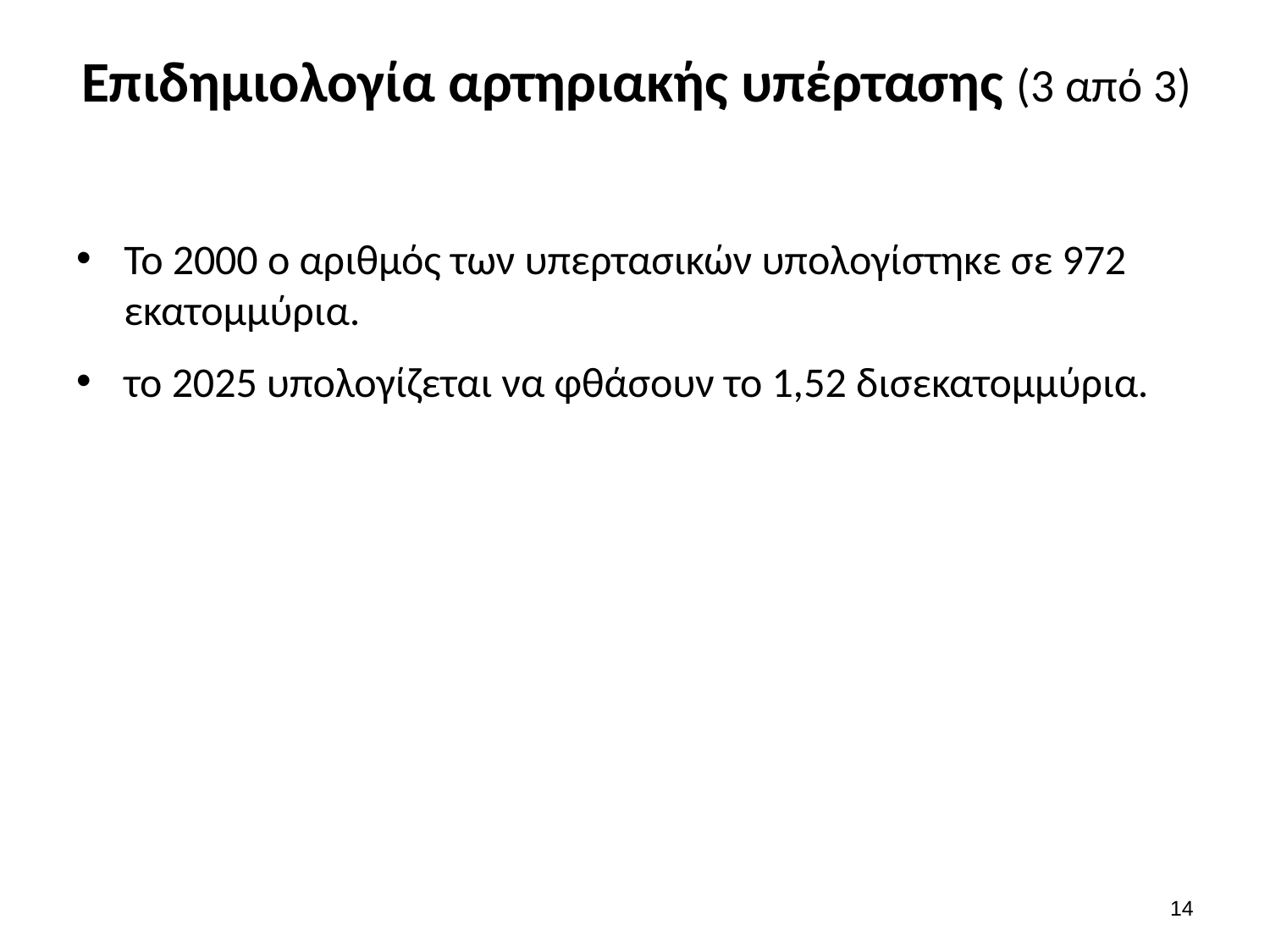

# Επιδημιολογία αρτηριακής υπέρτασης (3 από 3)
Το 2000 ο αριθμός των υπερτασικών υπολογίστηκε σε 972 εκατομμύρια.
το 2025 υπολογίζεται να φθάσουν το 1,52 δισεκατομμύρια.

14